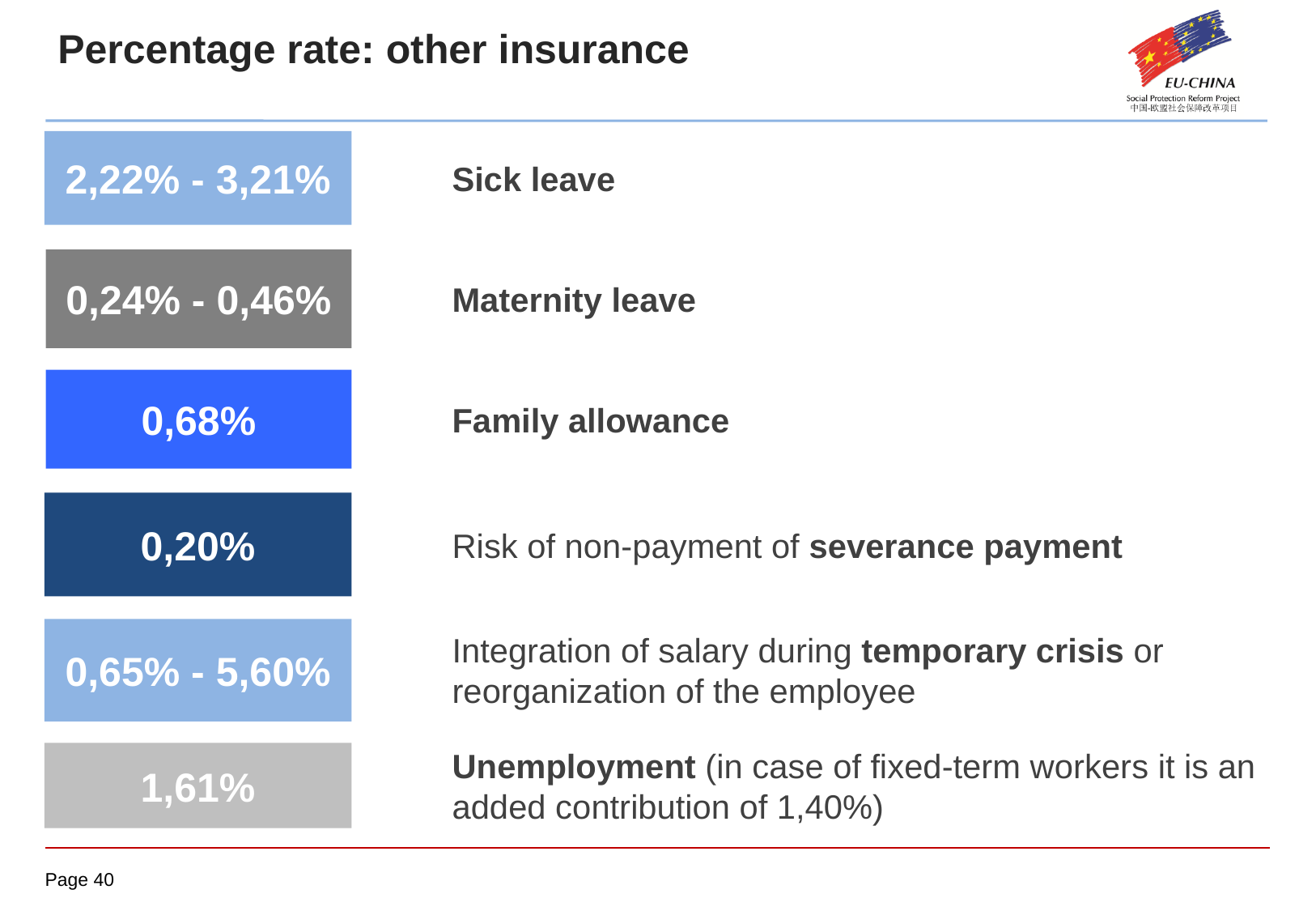

Percentage rate: other insurance
Sick leave
2,22% - 3,21%
Maternity leave
0,24% - 0,46%
Family allowance
0,68%
Risk of non-payment of severance payment
0,20%
Integration of salary during temporary crisis or reorganization of the employee
0,65% - 5,60%
Unemployment (in case of fixed-term workers it is an added contribution of 1,40%)
1,61%